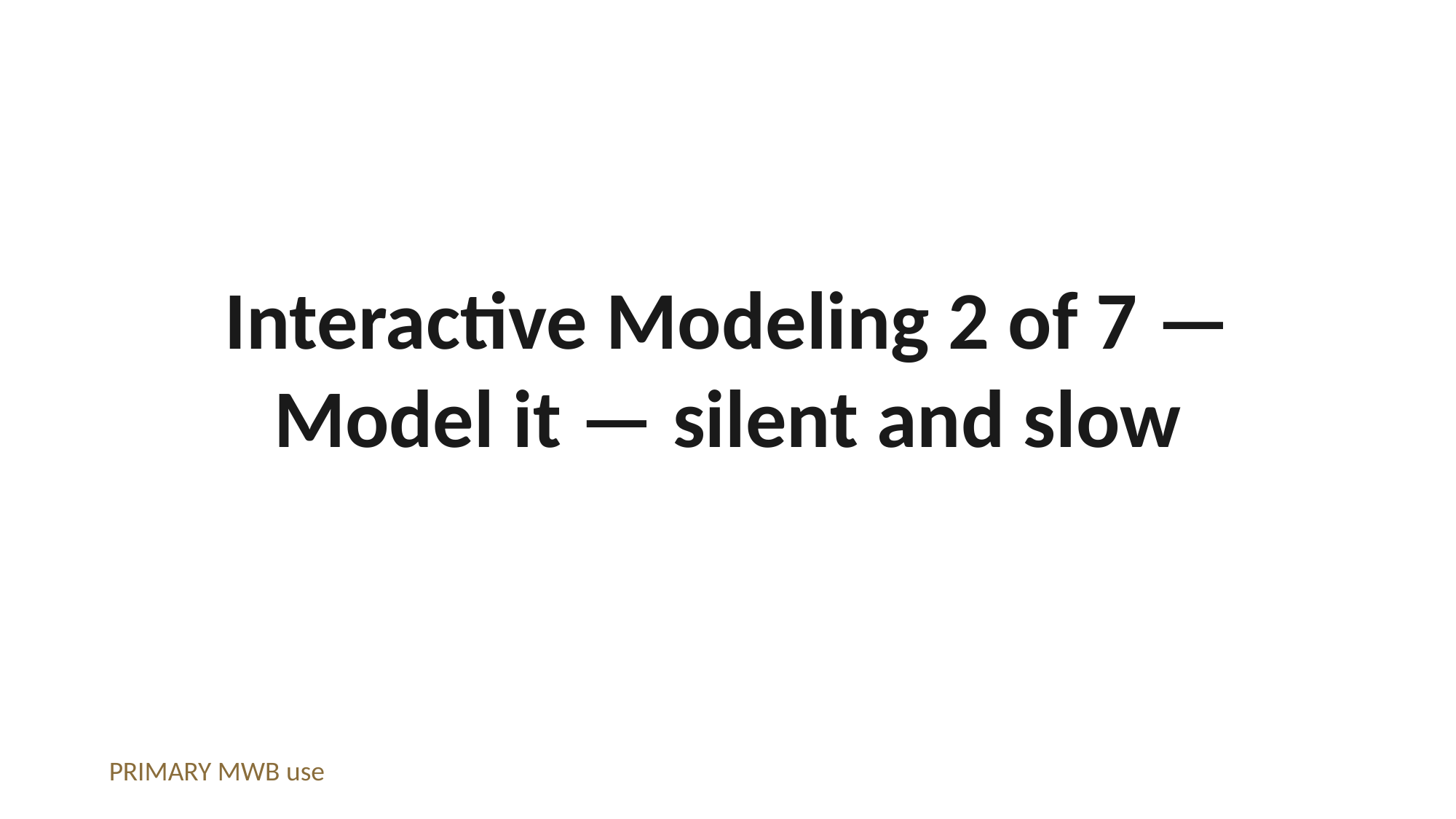

Interactive Modeling 2 of 7 — Model it — silent and slow
PRIMARY MWB use